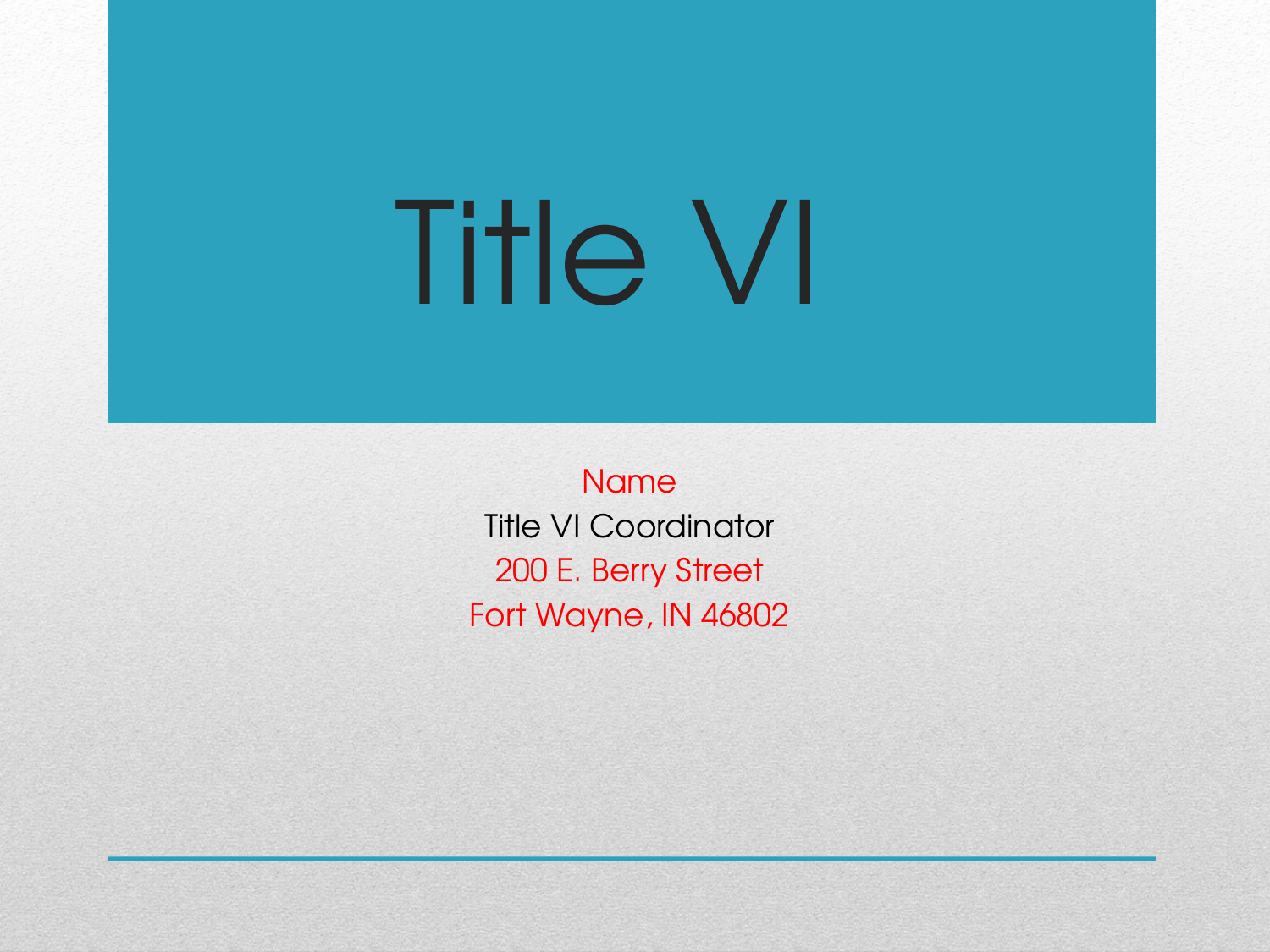

# Title VI
Name
Title VI Coordinator
200 E. Berry Street
Fort Wayne, IN 46802